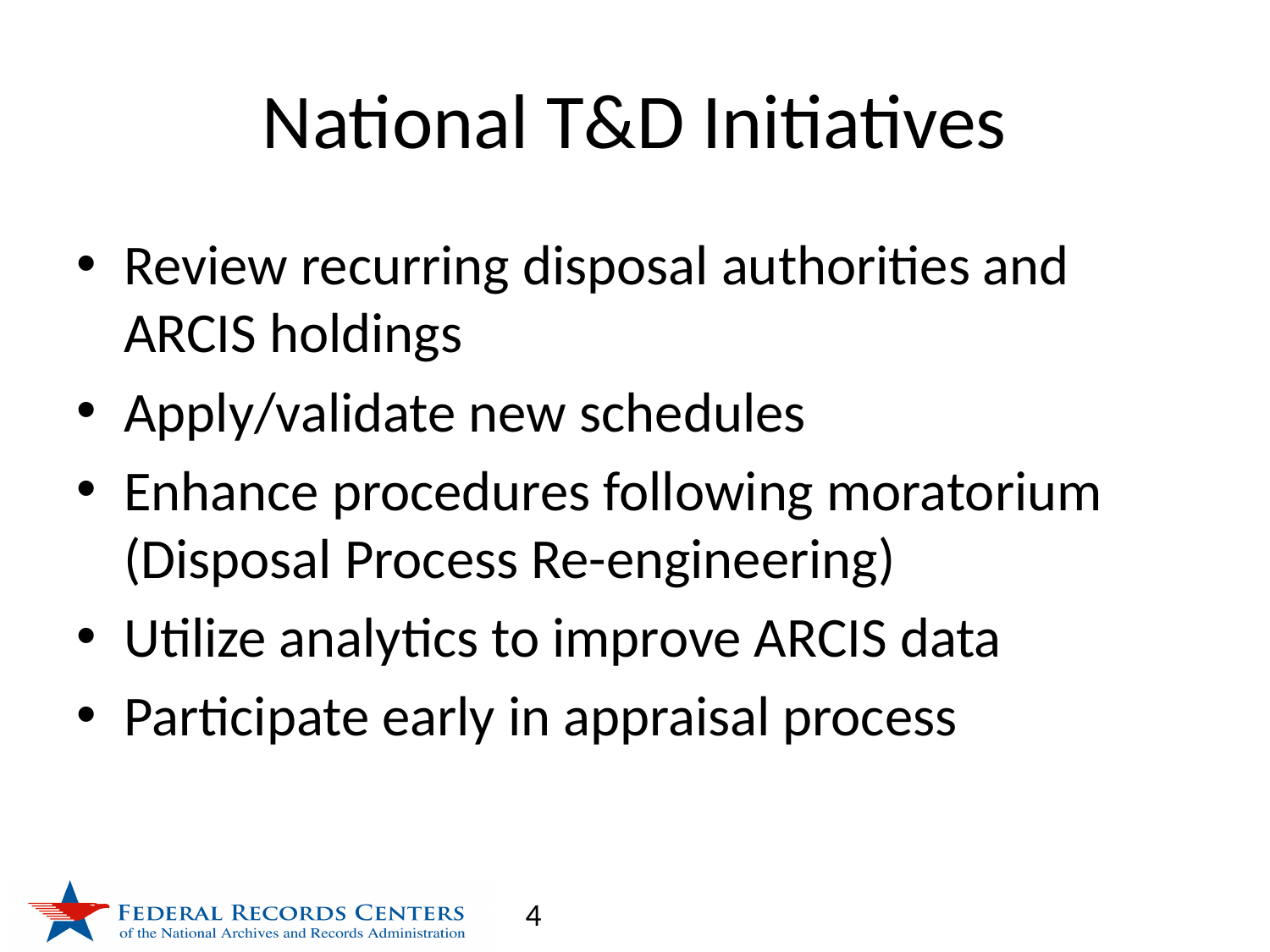

# National T&D Initiatives
Review recurring disposal authorities and ARCIS holdings
Apply/validate new schedules
Enhance procedures following moratorium (Disposal Process Re-engineering)
Utilize analytics to improve ARCIS data
Participate early in appraisal process